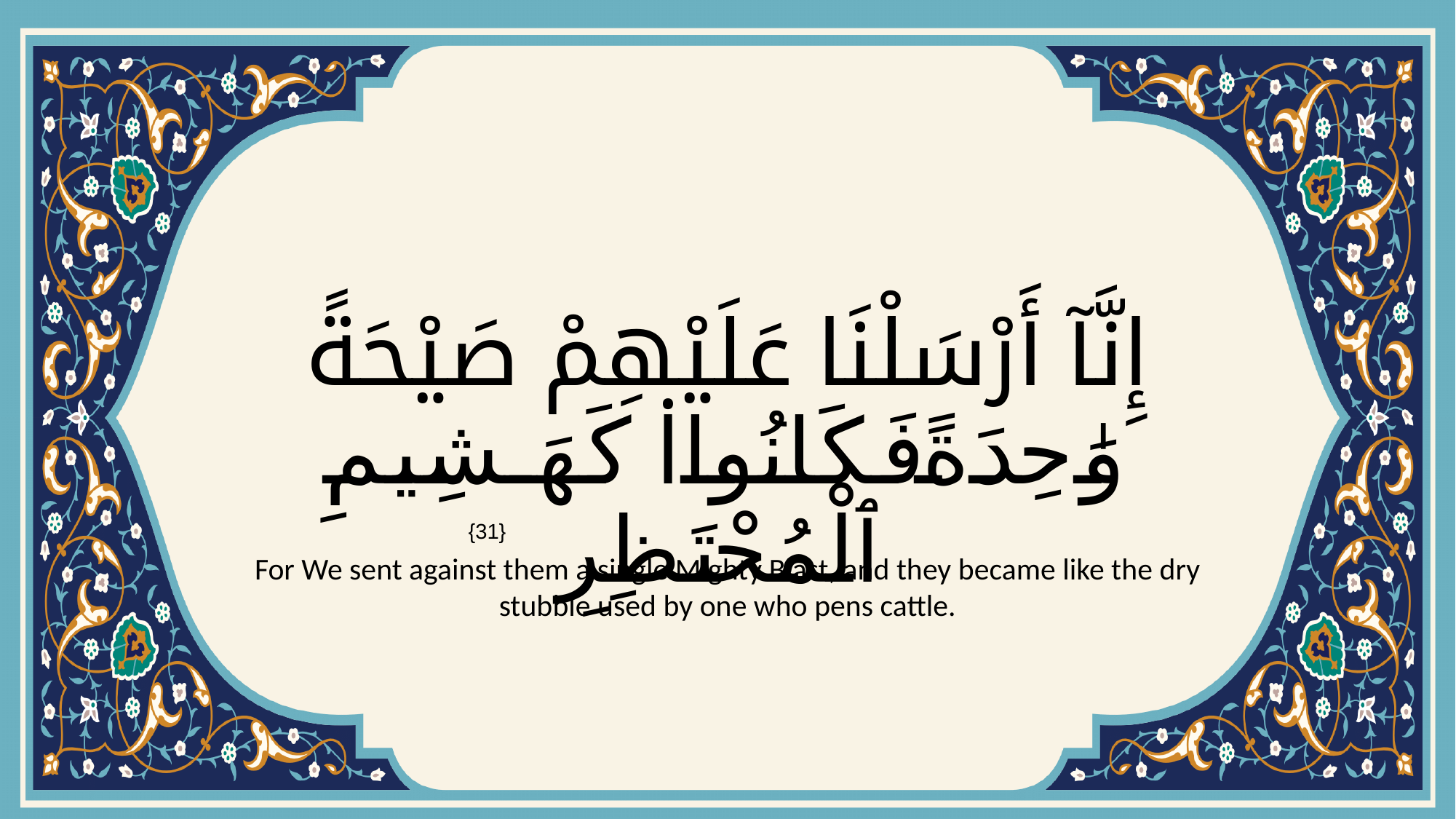

# إِنَّآ أَرْسَلْنَا عَلَيْهِمْ صَيْحَةً وَٰحِدَةً فَكَانُوا۟ كَهَشِيمِ ٱلْمُحْتَظِرِ
{31}
For We sent against them a single Mighty Blast, and they became like the dry stubble used by one who pens cattle.